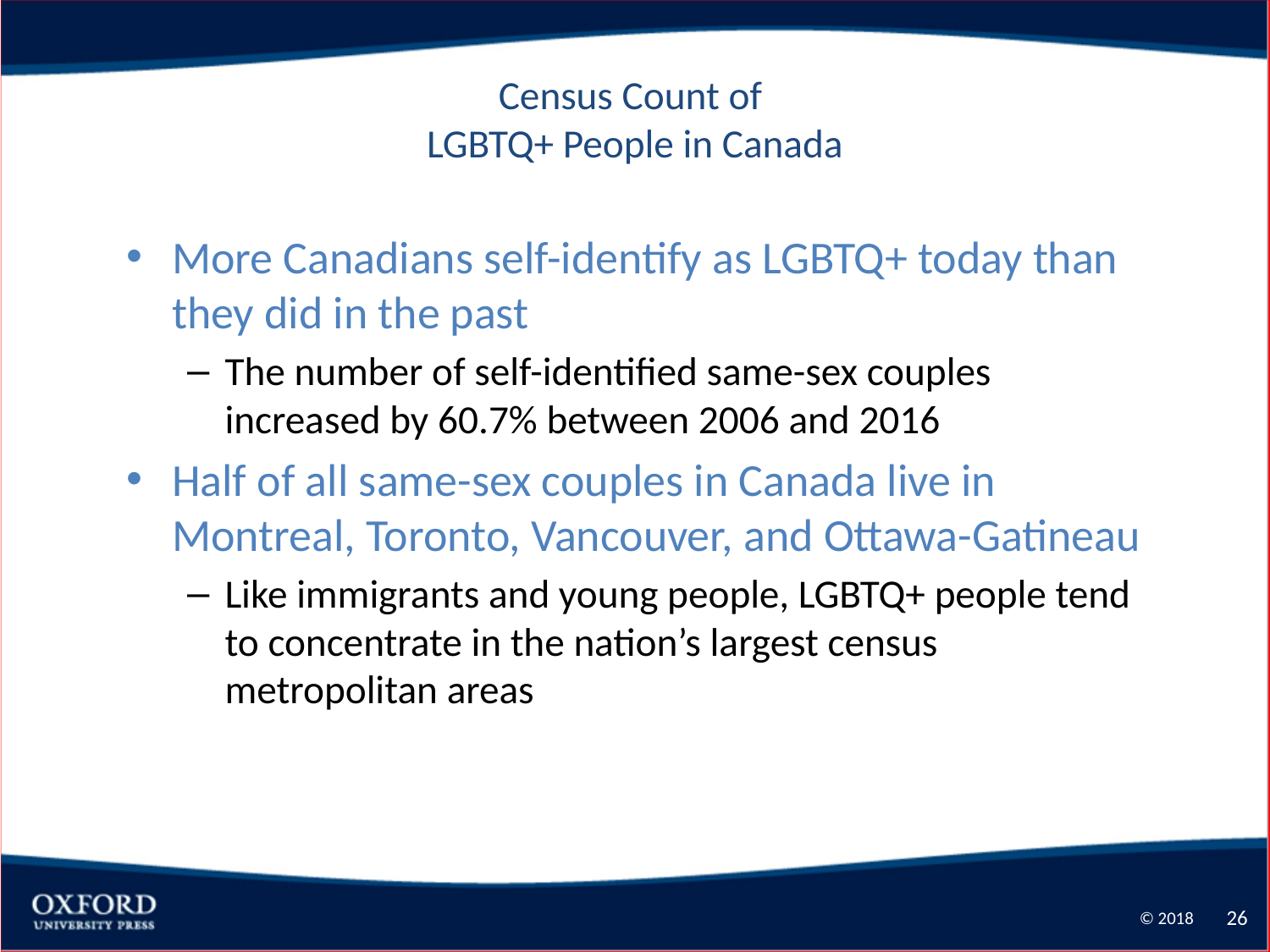

26
# Census Count of LGBTQ+ People in Canada
More Canadians self-identify as LGBTQ+ today than they did in the past
The number of self-identified same-sex couples increased by 60.7% between 2006 and 2016
Half of all same-sex couples in Canada live in Montreal, Toronto, Vancouver, and Ottawa-Gatineau
Like immigrants and young people, LGBTQ+ people tend to concentrate in the nation’s largest census metropolitan areas